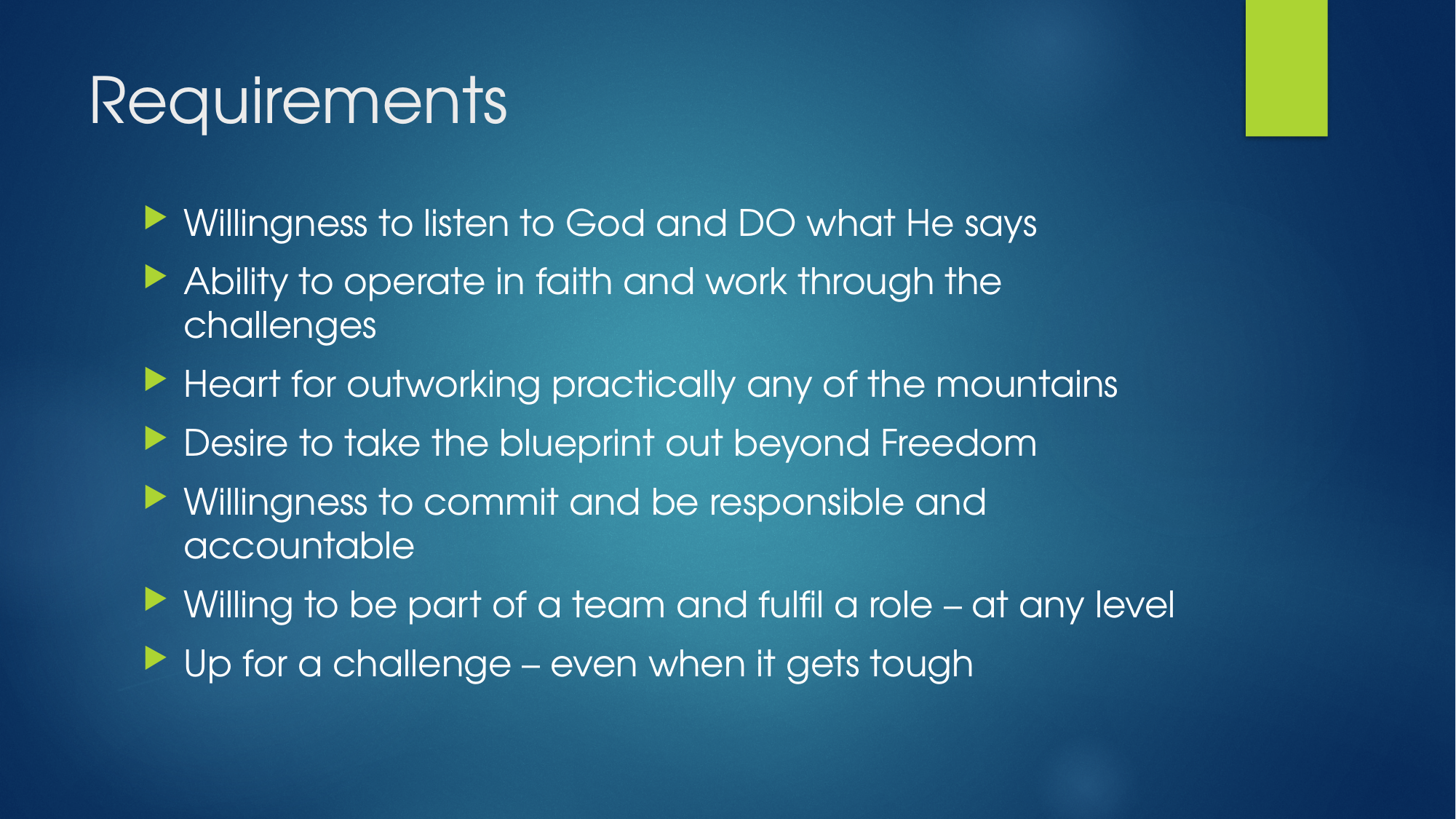

# Requirements
Willingness to listen to God and DO what He says
Ability to operate in faith and work through the challenges
Heart for outworking practically any of the mountains
Desire to take the blueprint out beyond Freedom
Willingness to commit and be responsible and accountable
Willing to be part of a team and fulfil a role – at any level
Up for a challenge – even when it gets tough